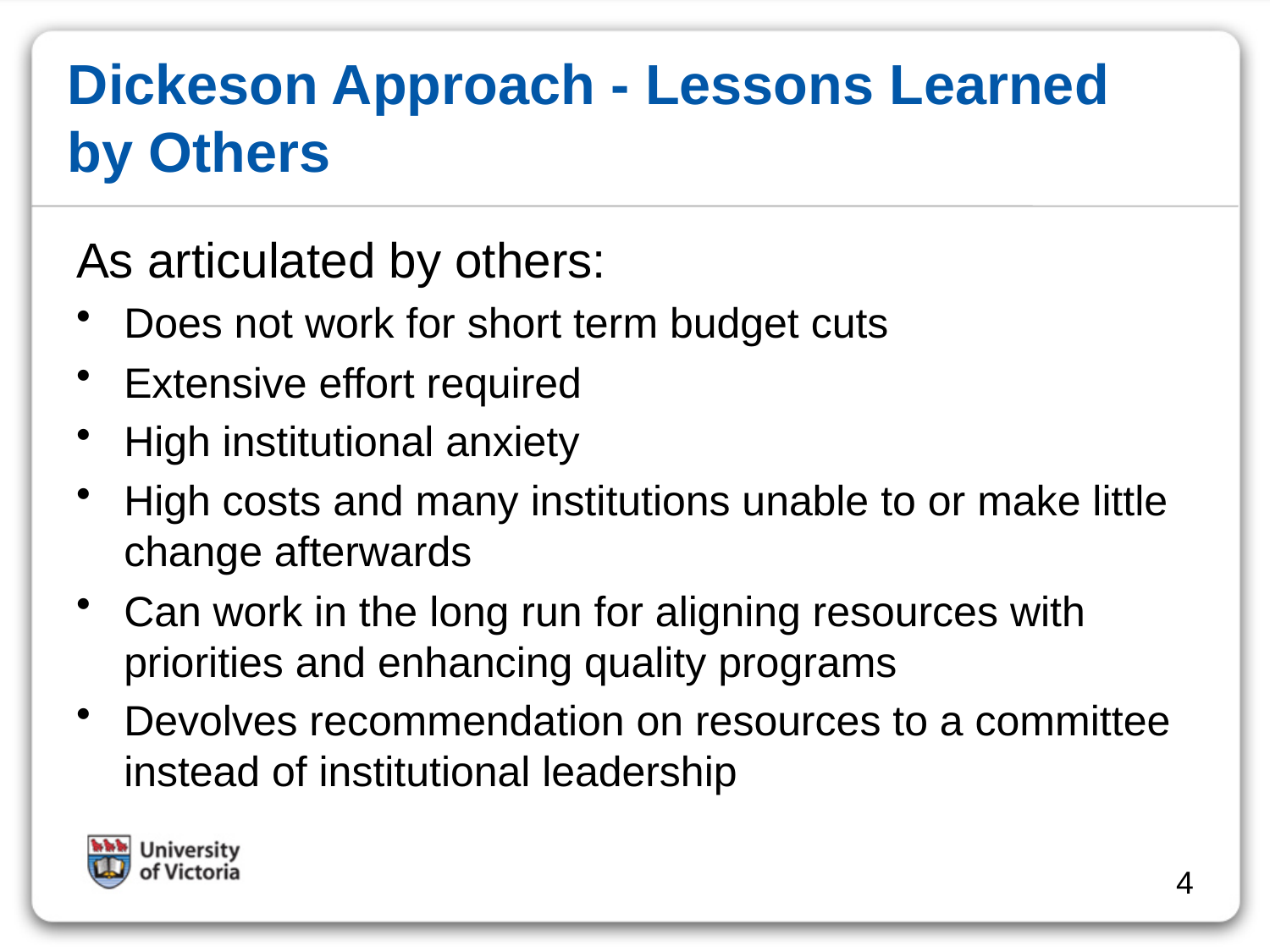

# Dickeson Approach - Lessons Learned by Others
As articulated by others:
Does not work for short term budget cuts
Extensive effort required
High institutional anxiety
High costs and many institutions unable to or make little change afterwards
Can work in the long run for aligning resources with priorities and enhancing quality programs
Devolves recommendation on resources to a committee instead of institutional leadership

4